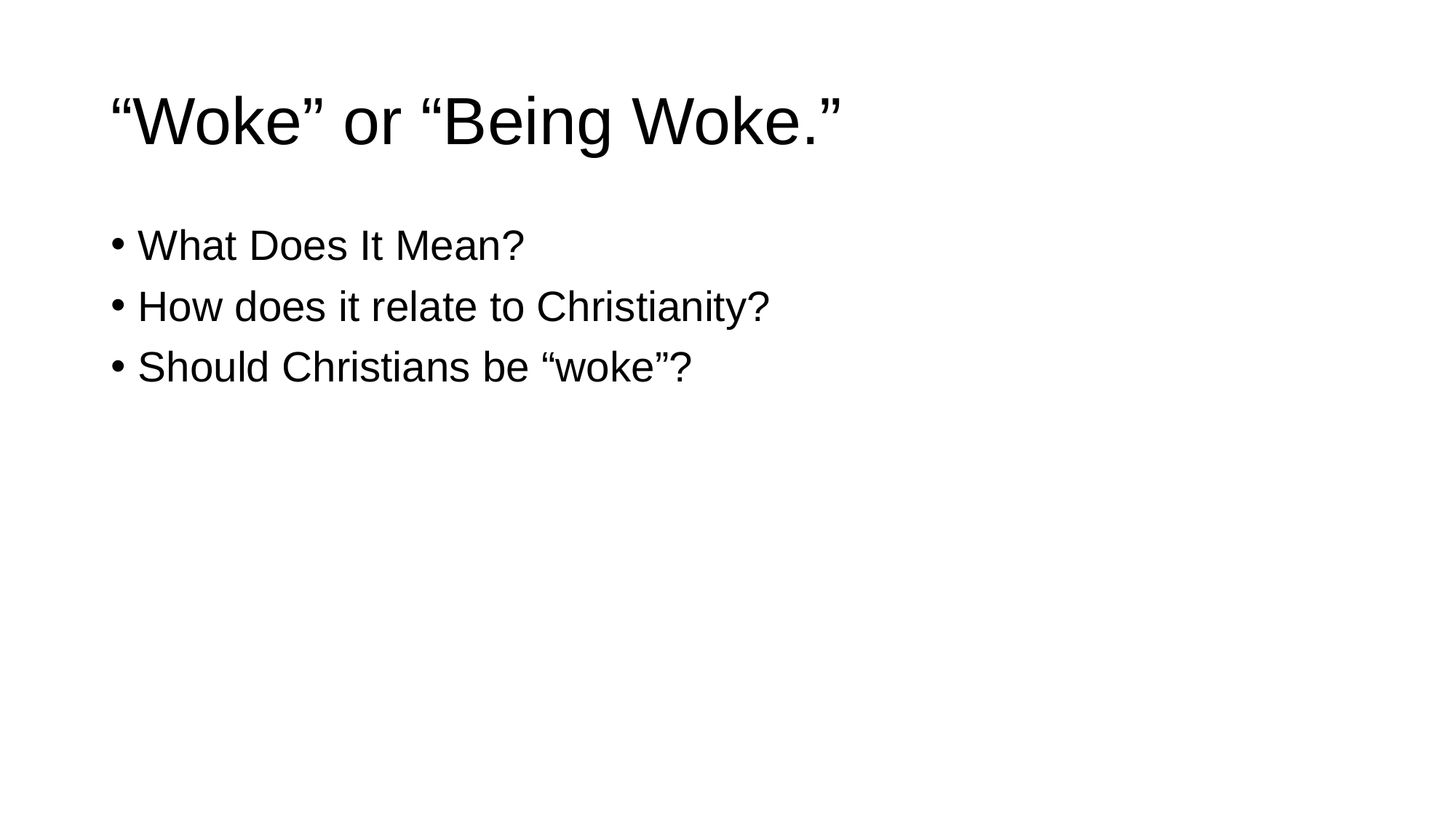

# “Woke” or “Being Woke.”
What Does It Mean?
How does it relate to Christianity?
Should Christians be “woke”?